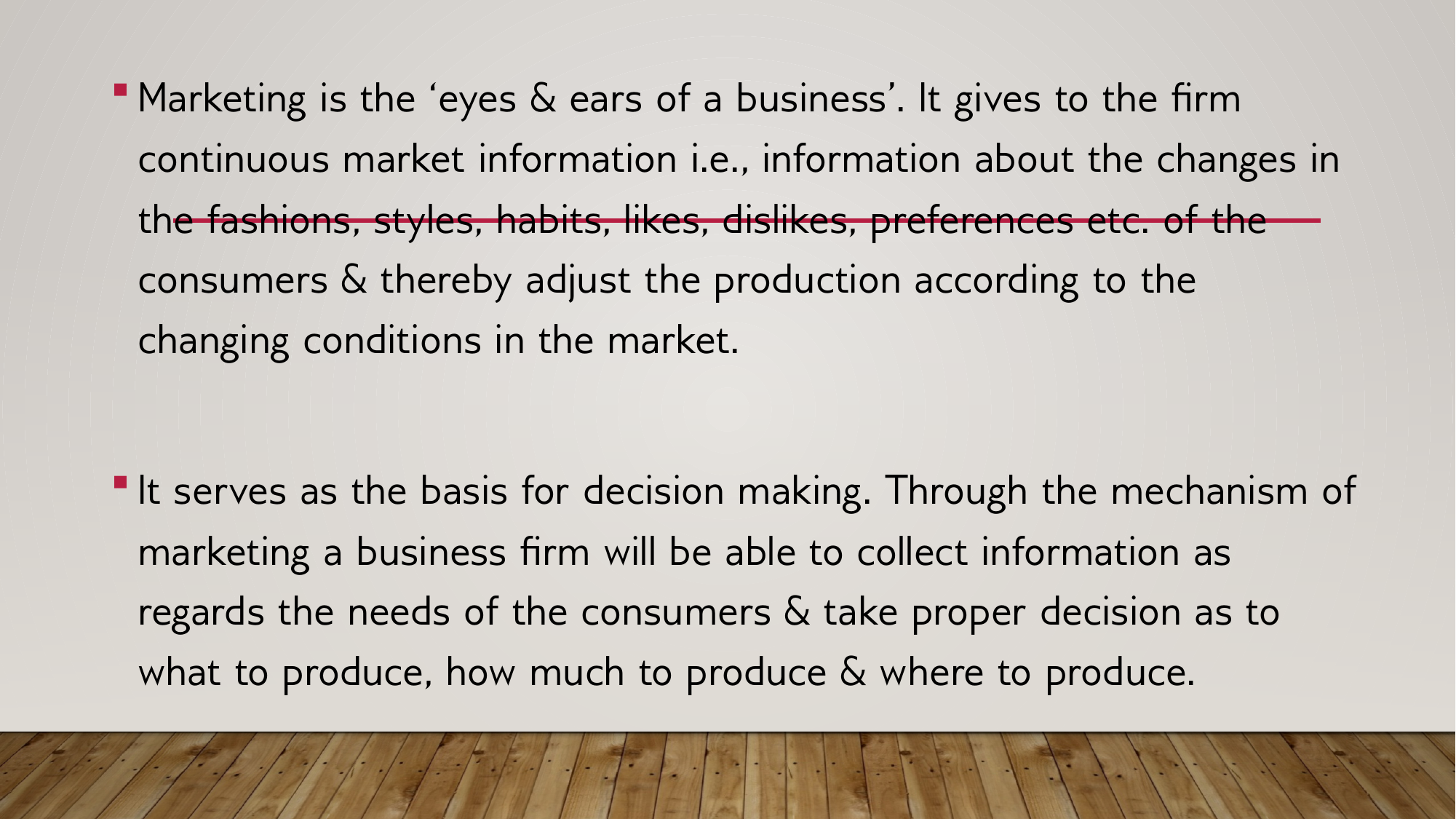

Marketing is the ‘eyes & ears of a business’. It gives to the firm continuous market information i.e., information about the changes in the fashions, styles, habits, likes, dislikes, preferences etc. of the consumers & thereby adjust the production according to the changing conditions in the market.

It serves as the basis for decision making. Through the mechanism of marketing a business firm will be able to collect information as regards the needs of the consumers & take proper decision as to what to produce, how much to produce & where to produce.